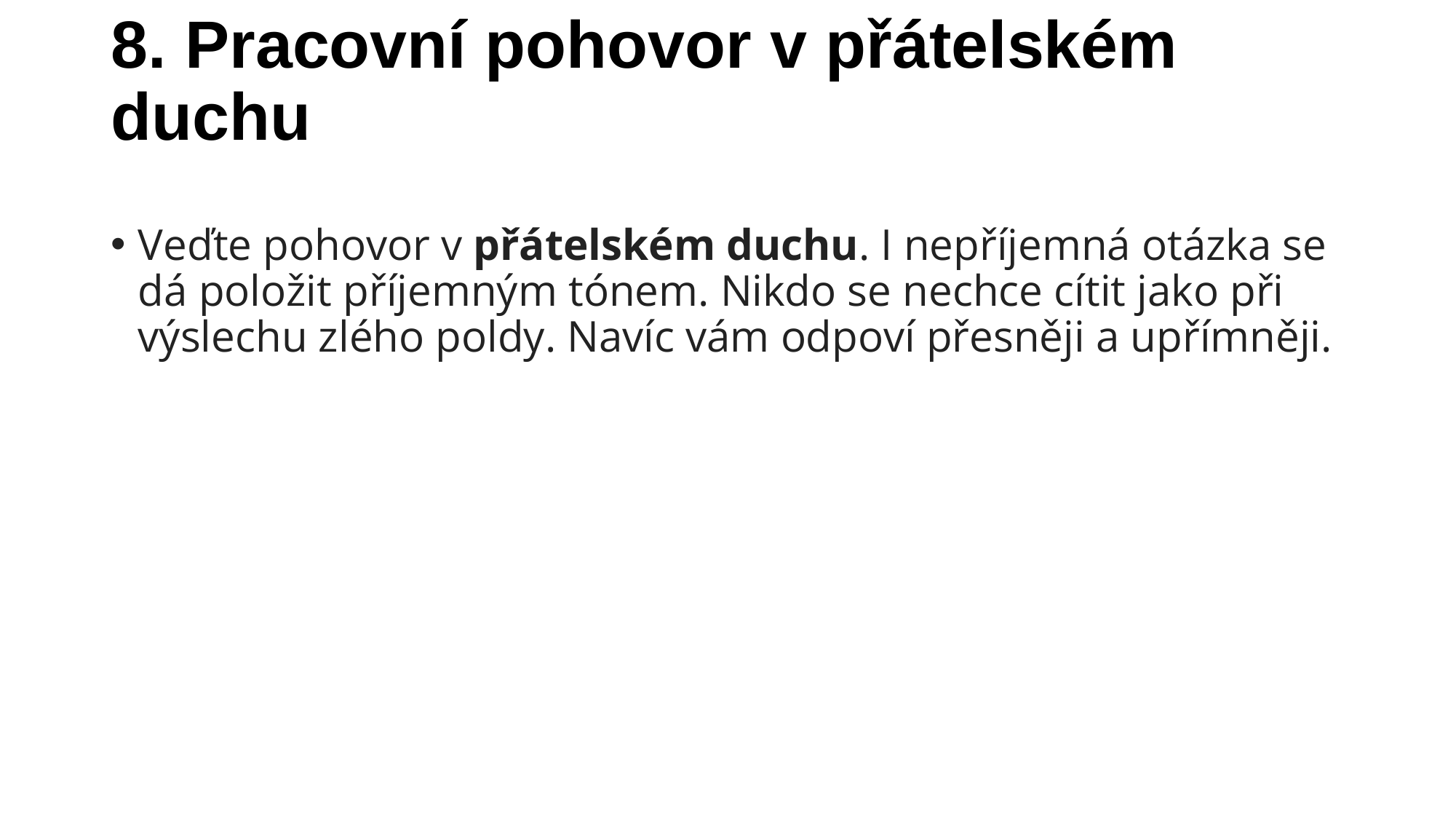

# 8. Pracovní pohovor v přátelském duchu
Veďte pohovor v přátelském duchu. I nepříjemná otázka se dá položit příjemným tónem. Nikdo se nechce cítit jako při výslechu zlého poldy. Navíc vám odpoví přesněji a upřímněji.